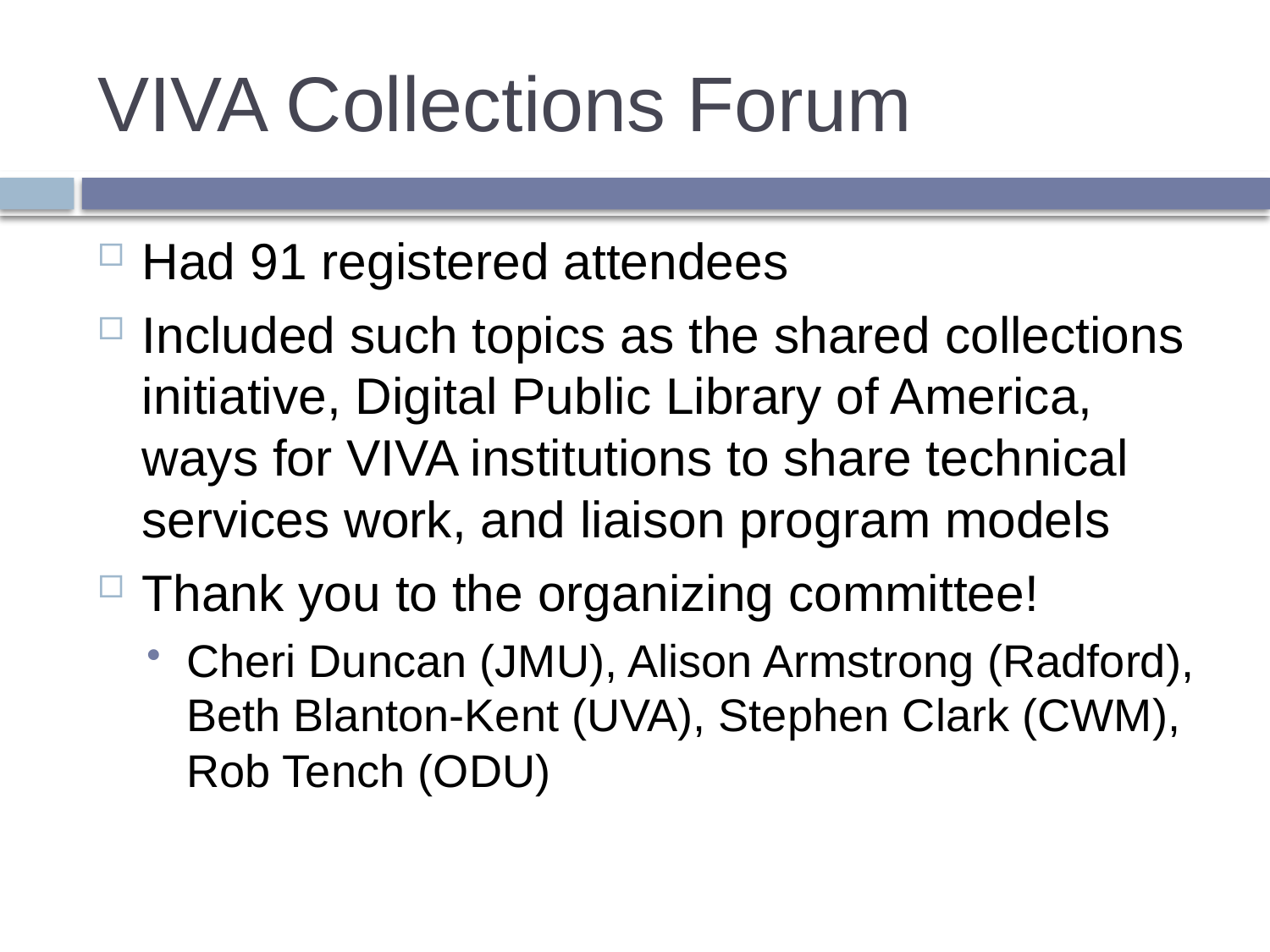

# VIVA Collections Forum
Had 91 registered attendees
Included such topics as the shared collections initiative, Digital Public Library of America, ways for VIVA institutions to share technical services work, and liaison program models
Thank you to the organizing committee!
Cheri Duncan (JMU), Alison Armstrong (Radford), Beth Blanton-Kent (UVA), Stephen Clark (CWM), Rob Tench (ODU)